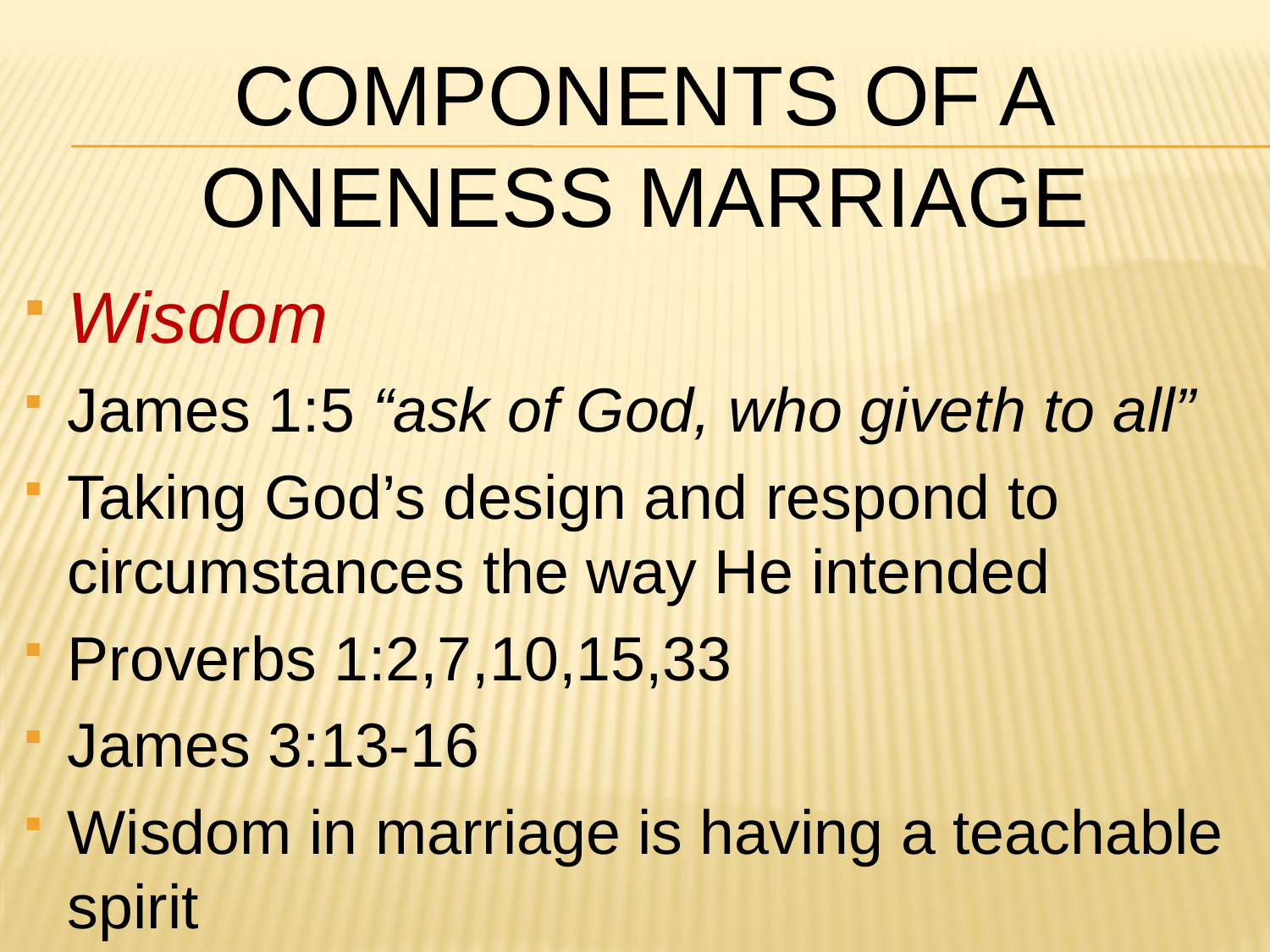

Components of a
ONENESS Marriage
Wisdom
James 1:5 “ask of God, who giveth to all”
Taking God’s design and respond to circumstances the way He intended
Proverbs 1:2,7,10,15,33
James 3:13-16
Wisdom in marriage is having a teachable spirit